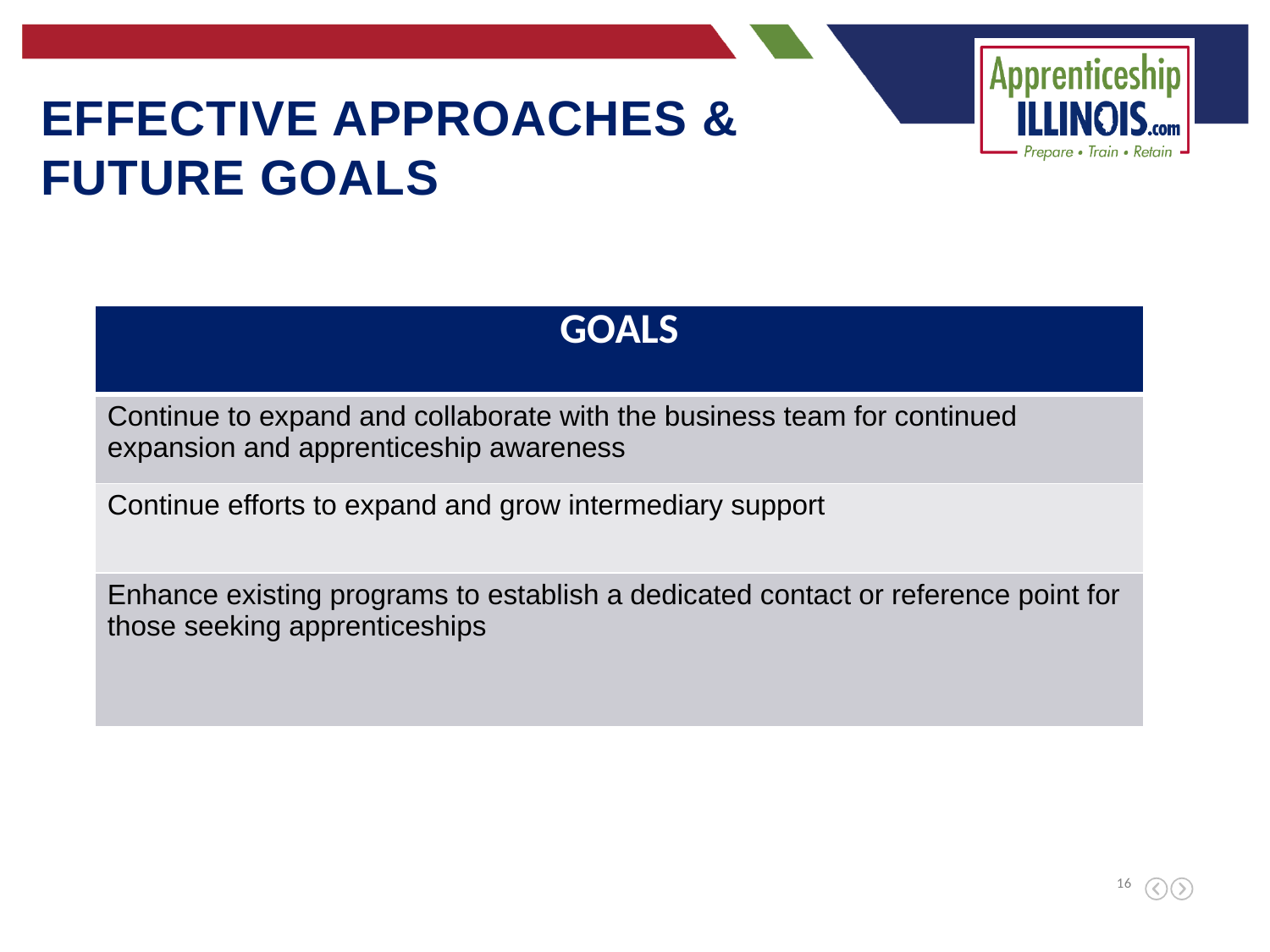

Effective approaches & Future Goals

| GOALS |
| --- |
| Continue to expand and collaborate with the business team for continued expansion and apprenticeship awareness |
| Continue efforts to expand and grow intermediary support |
| Enhance existing programs to establish a dedicated contact or reference point for those seeking apprenticeships |